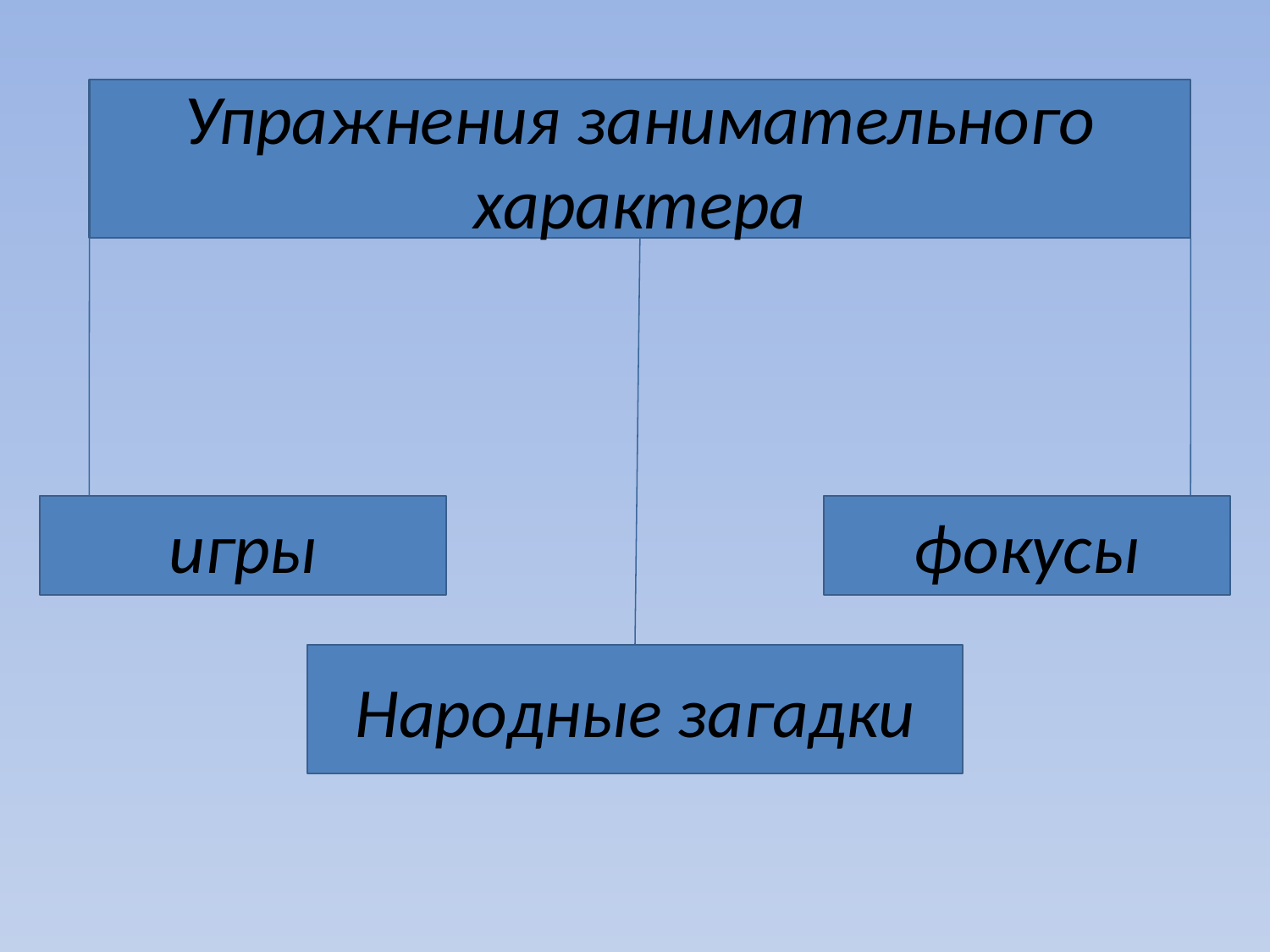

Упражнения занимательного
характера
игры
фокусы
Народные загадки